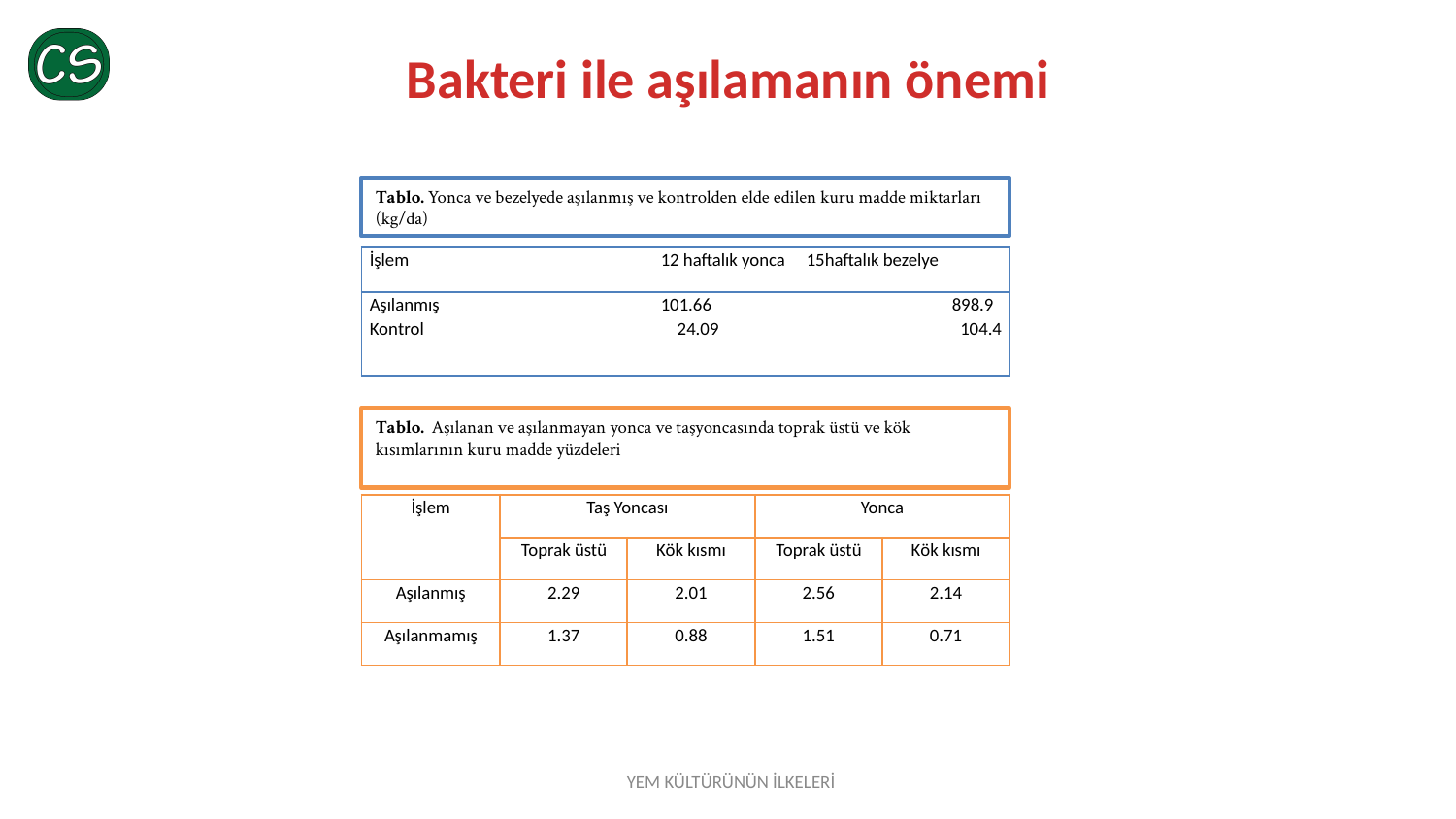

# Bakteri ile aşılamanın önemi
Tablo. Yonca ve bezelyede aşılanmış ve kontrolden elde edilen kuru madde miktarları (kg/da)
| İşlem 12 haftalık yonca 15haftalık bezelye |
| --- |
| Aşılanmış 101.66 898.9 Kontrol 24.09 104.4 |
Tablo.  Aşılanan ve aşılanmayan yonca ve taşyoncasında toprak üstü ve kök kısımlarının kuru madde yüzdeleri

| İşlem | Taş Yoncası |  | Yonca |  |
| --- | --- | --- | --- | --- |
|  | Toprak üstü | Kök kısmı | Toprak üstü | Kök kısmı |
| Aşılanmış | 2.29 | 2.01 | 2.56 | 2.14 |
| Aşılanmamış | 1.37 | 0.88 | 1.51 | 0.71 |
YEM KÜLTÜRÜNÜN İLKELERİ